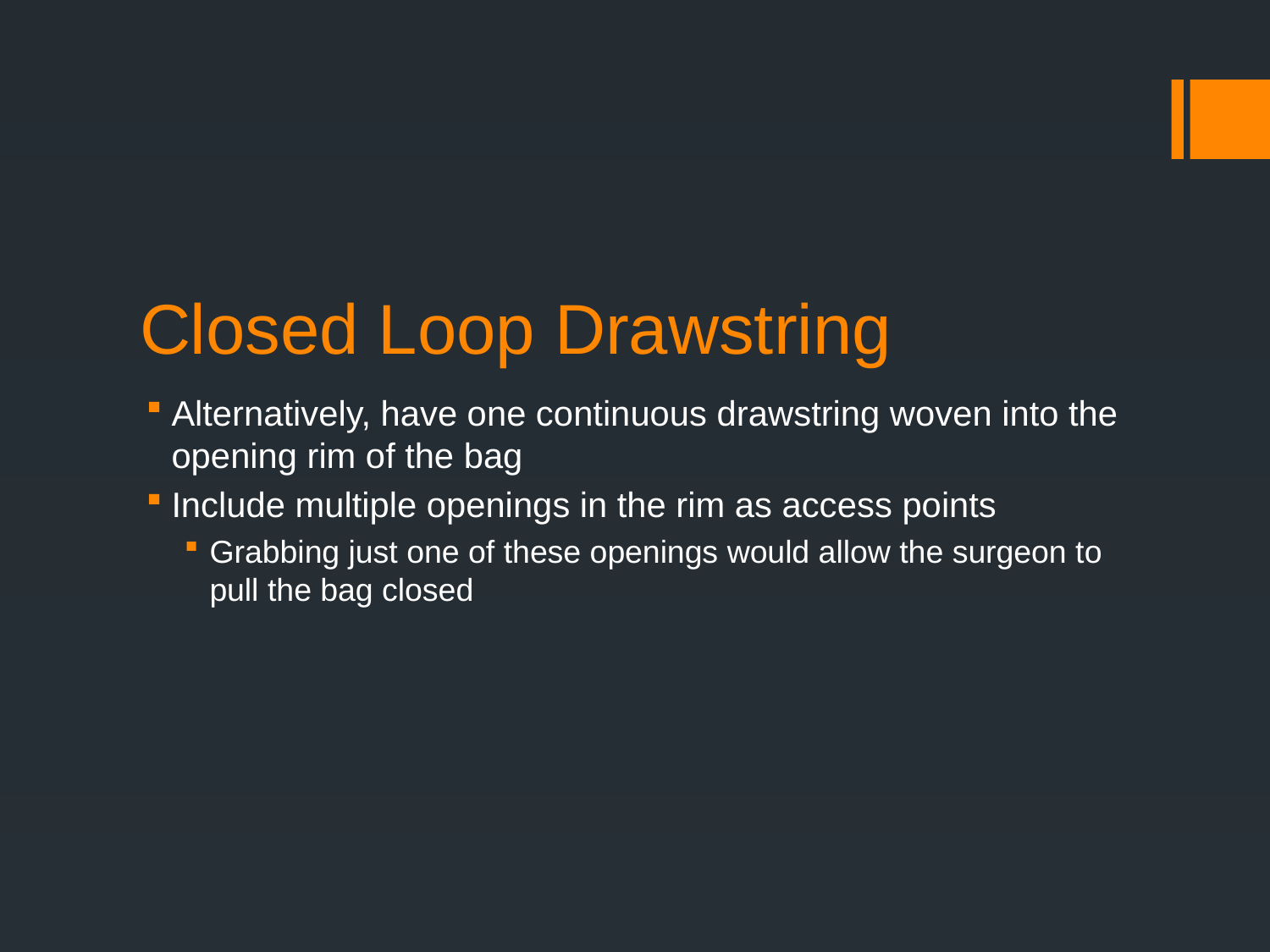

# Closed Loop Drawstring
Alternatively, have one continuous drawstring woven into the opening rim of the bag
Include multiple openings in the rim as access points
Grabbing just one of these openings would allow the surgeon to pull the bag closed